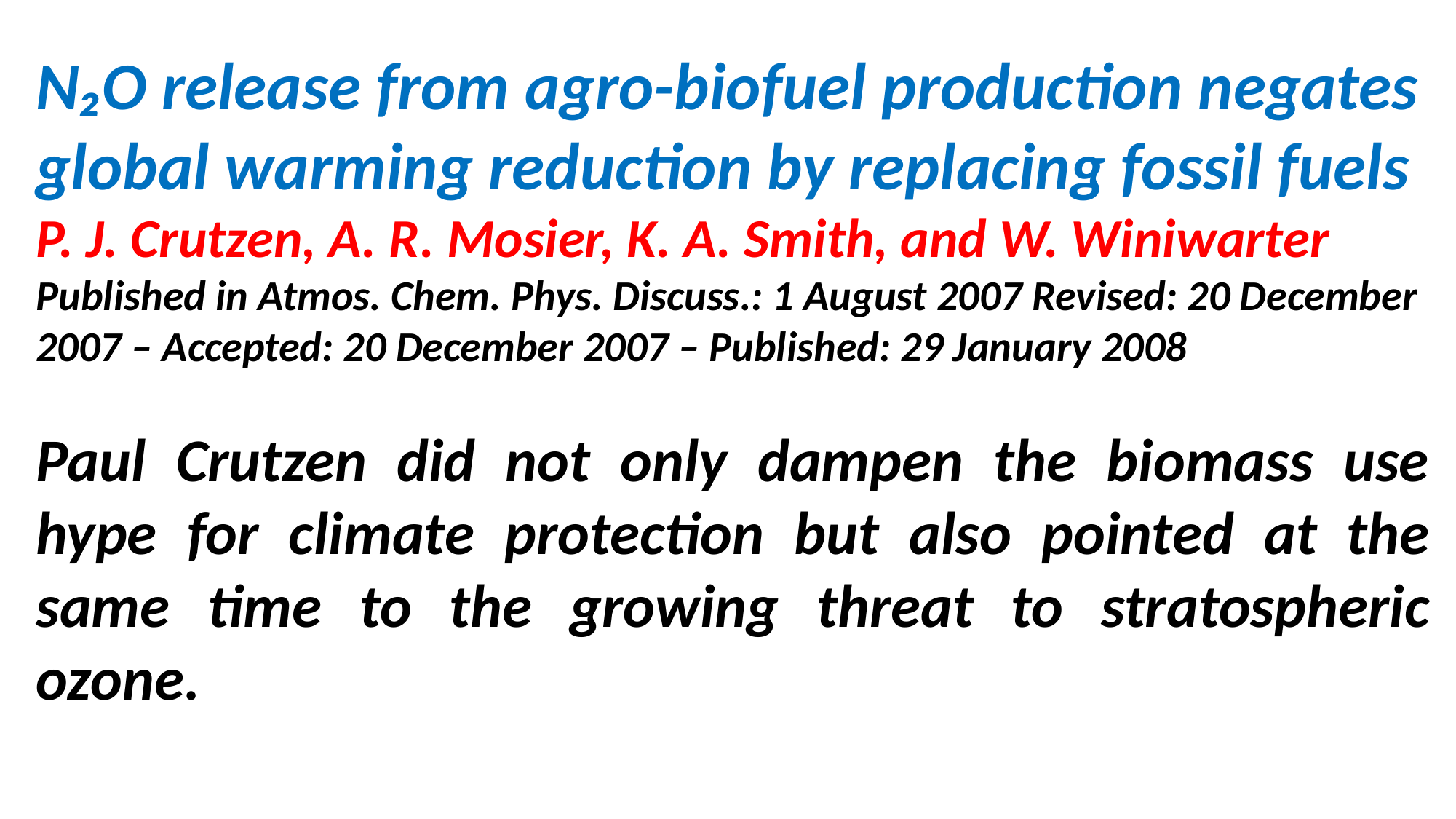

N₂O release from agro-biofuel production negates global warming reduction by replacing fossil fuels
P. J. Crutzen, A. R. Mosier, K. A. Smith, and W. Winiwarter
Published in Atmos. Chem. Phys. Discuss.: 1 August 2007 Revised: 20 December 2007 – Accepted: 20 December 2007 – Published: 29 January 2008

Paul Crutzen did not only dampen the biomass use hype for climate protection but also pointed at the same time to the growing threat to stratospheric ozone.